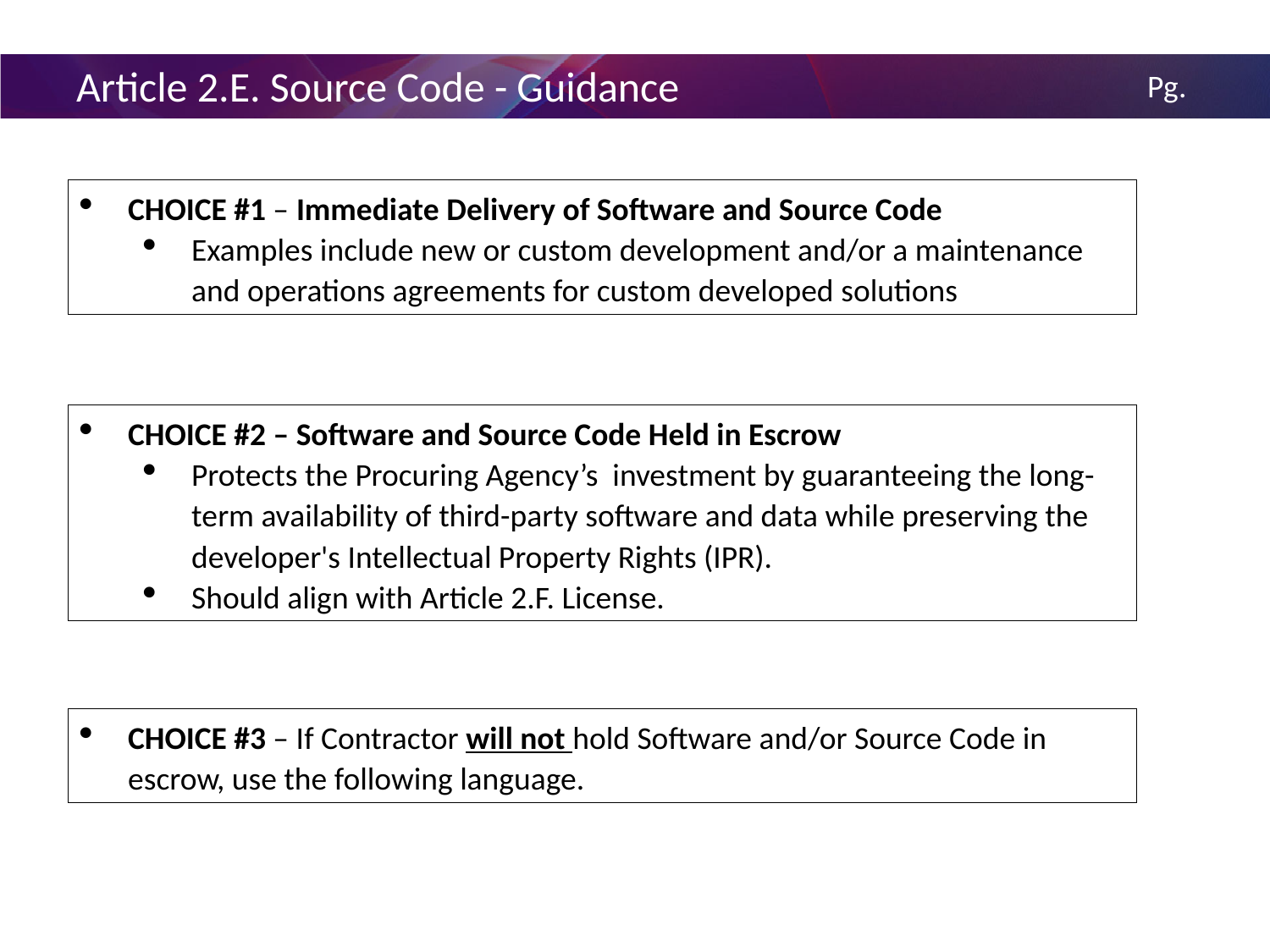

# Article 2.E. Source Code - Guidance
25
CHOICE #1 – Immediate Delivery of Software and Source Code
Examples include new or custom development and/or a maintenance and operations agreements for custom developed solutions
CHOICE #2 – Software and Source Code Held in Escrow
Protects the Procuring Agency’s  investment by guaranteeing the long-term availability of third-party software and data while preserving the developer's Intellectual Property Rights (IPR).
Should align with Article 2.F. License.
CHOICE #3 – If Contractor will not hold Software and/or Source Code in escrow, use the following language.